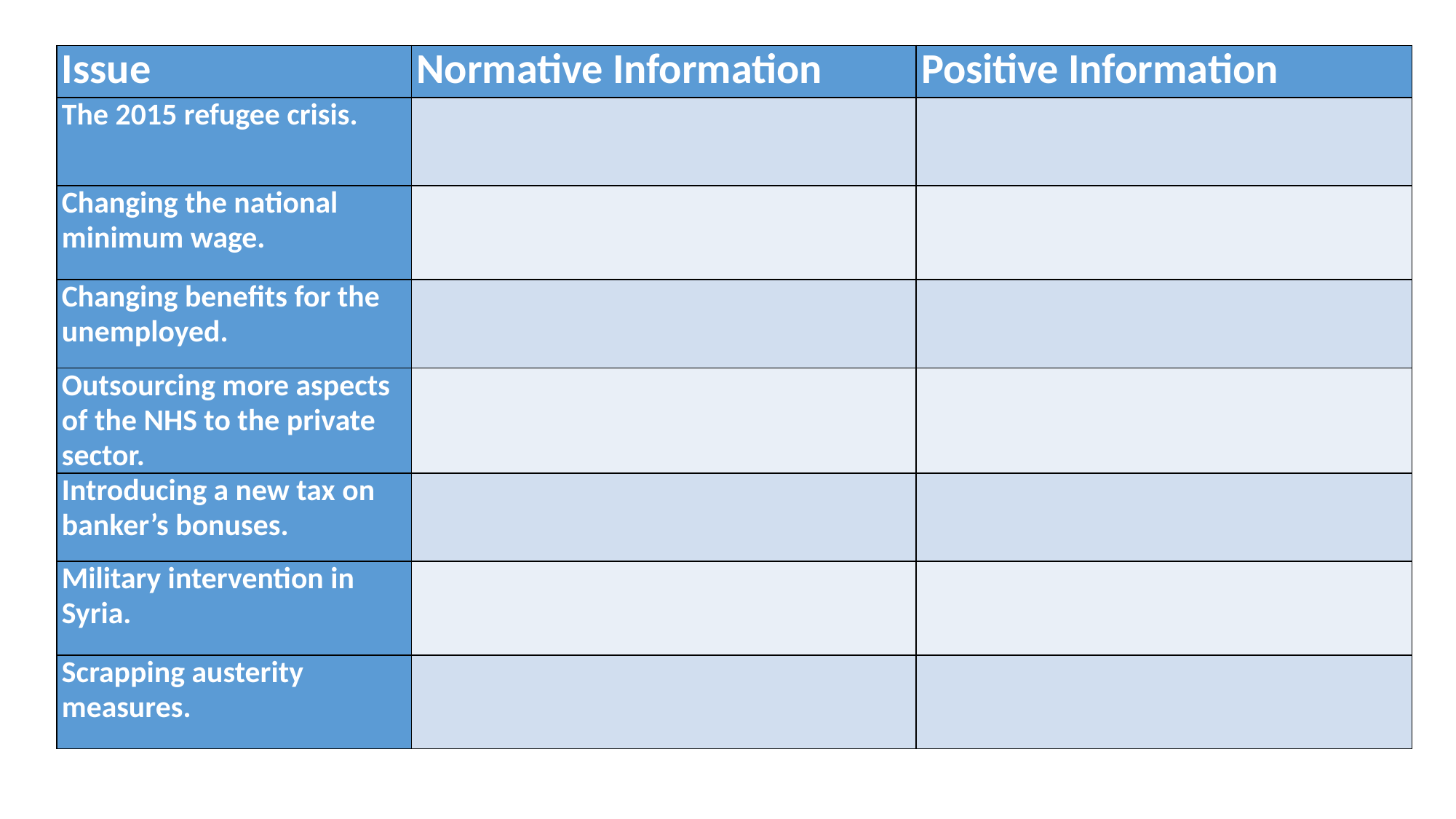

| Issue | Normative Information | Positive Information |
| --- | --- | --- |
| The 2015 refugee crisis. |  |  |
| Changing the national minimum wage. |  |  |
| Changing benefits for the unemployed. |  |  |
| Outsourcing more aspects of the NHS to the private sector. |  |  |
| Introducing a new tax on banker’s bonuses. |  |  |
| Military intervention in Syria. |  |  |
| Scrapping austerity measures. |  |  |